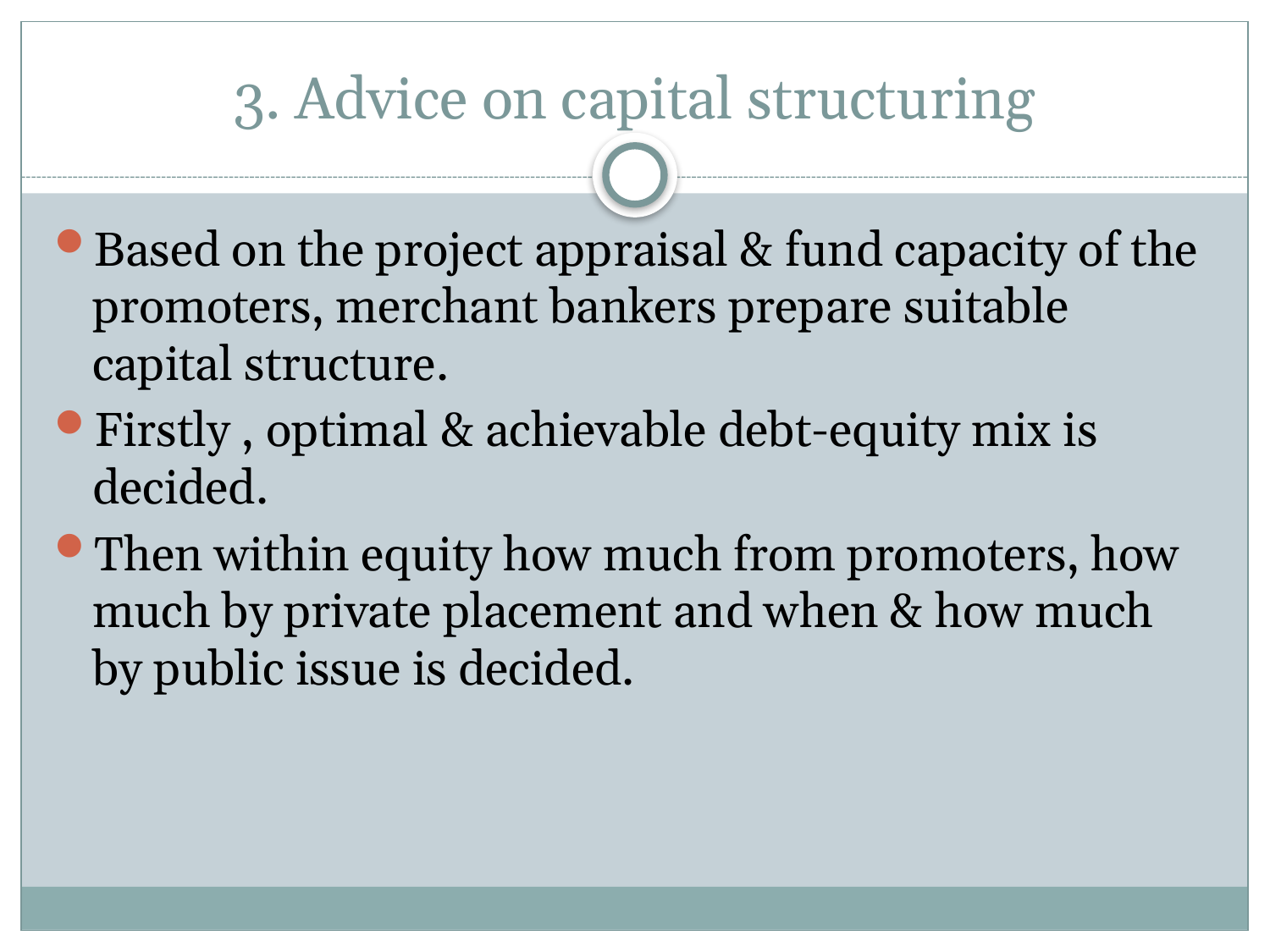

# 3. Advice on capital structuring
Based on the project appraisal & fund capacity of the promoters, merchant bankers prepare suitable capital structure.
Firstly , optimal & achievable debt-equity mix is decided.
Then within equity how much from promoters, how much by private placement and when & how much by public issue is decided.